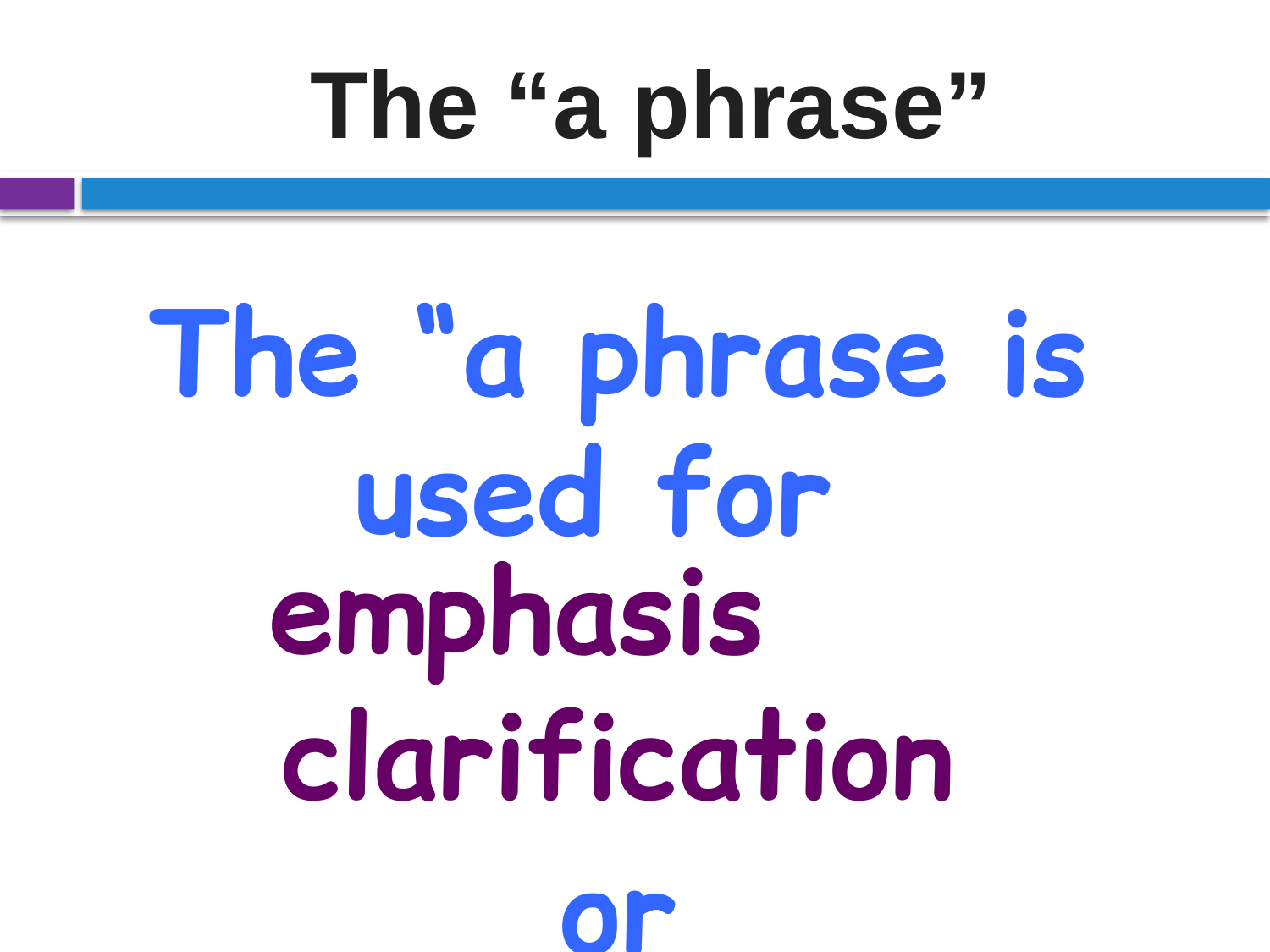

# The “a phrase”
The “a phrase is used for
																	 or

emphasis
clarification